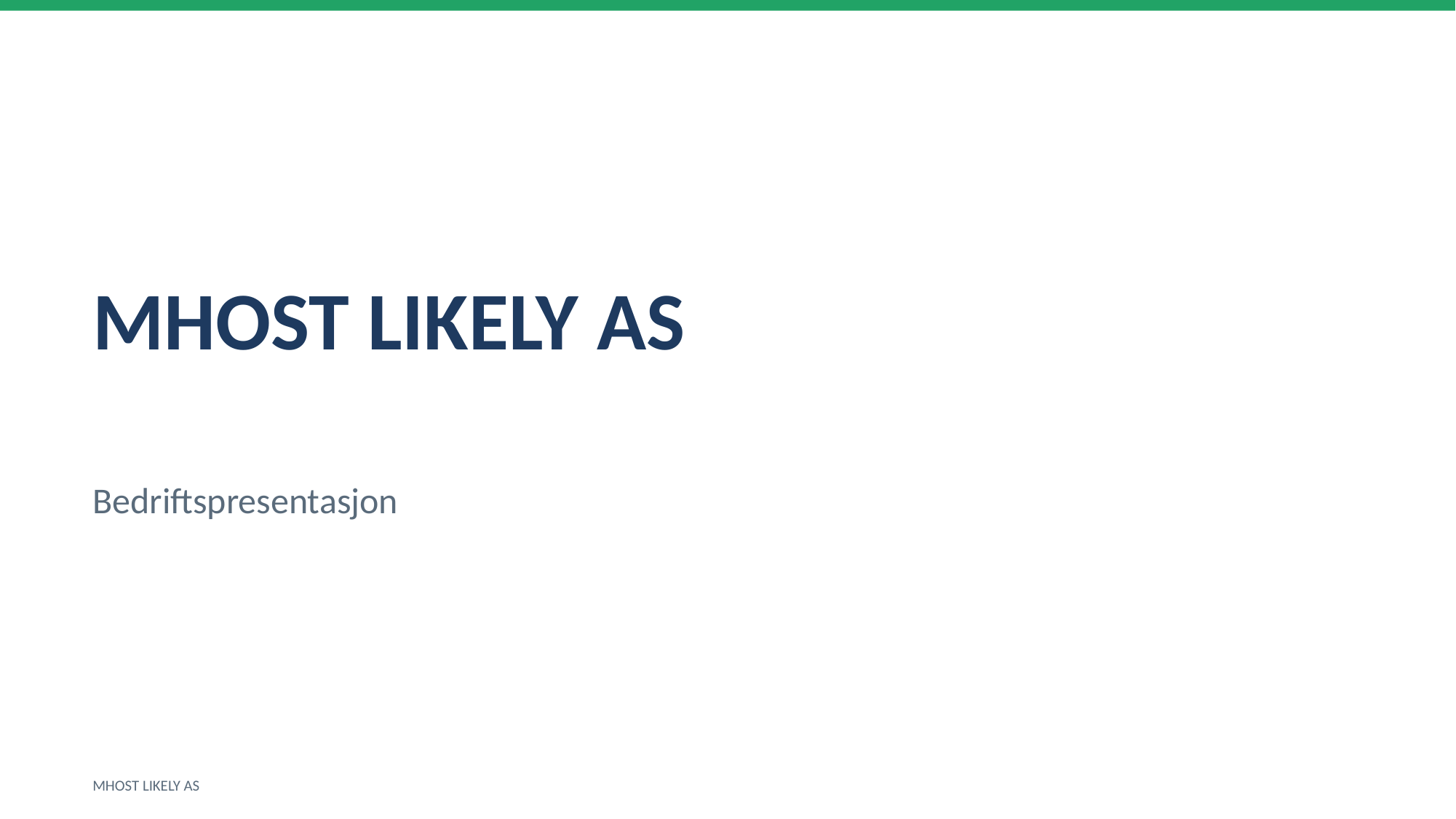

MHOST LIKELY AS
Bedriftspresentasjon
MHOST LIKELY AS